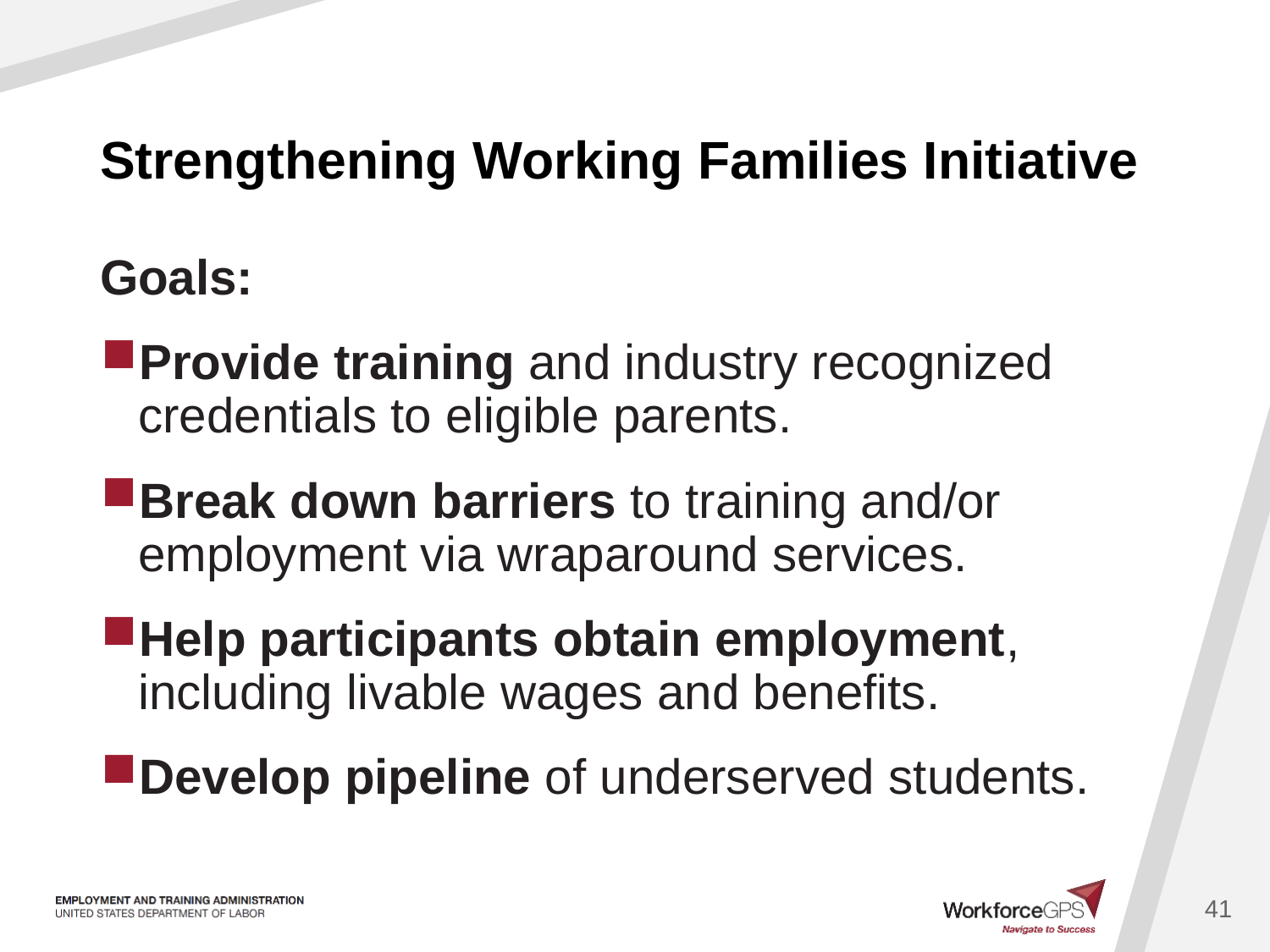

# Strengthening Working Families Initiative
Goals:
Provide training and industry recognized credentials to eligible parents.
Break down barriers to training and/or employment via wraparound services.
Help participants obtain employment, including livable wages and benefits.
Develop pipeline of underserved students.

41